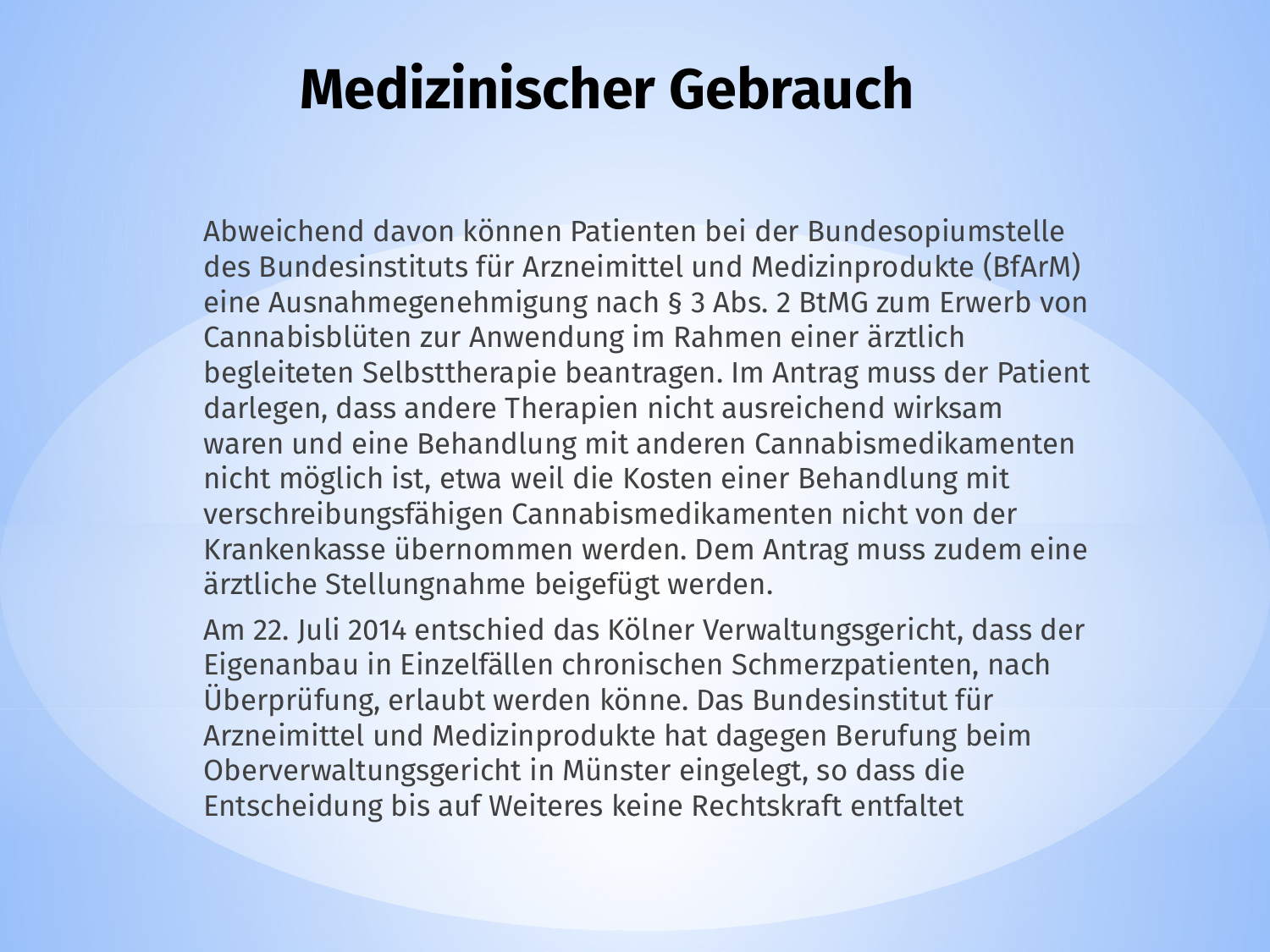

# Medizinischer Gebrauch
Abweichend davon können Patienten bei der Bundesopiumstelle des Bundesinstituts für Arzneimittel und Medizinprodukte (BfArM) eine Ausnahmegenehmigung nach § 3 Abs. 2 BtMG zum Erwerb von Cannabisblüten zur Anwendung im Rahmen einer ärztlich begleiteten Selbsttherapie beantragen. Im Antrag muss der Patient darlegen, dass andere Therapien nicht ausreichend wirksam waren und eine Behandlung mit anderen Cannabismedikamenten nicht möglich ist, etwa weil die Kosten einer Behandlung mit verschreibungsfähigen Cannabismedikamenten nicht von der Krankenkasse übernommen werden. Dem Antrag muss zudem eine ärztliche Stellungnahme beigefügt werden.
Am 22. Juli 2014 entschied das Kölner Verwaltungsgericht, dass der Eigenanbau in Einzelfällen chronischen Schmerzpatienten, nach Überprüfung, erlaubt werden könne. Das Bundesinstitut für Arzneimittel und Medizinprodukte hat dagegen Berufung beim Oberverwaltungsgericht in Münster eingelegt, so dass die Entscheidung bis auf Weiteres keine Rechtskraft entfaltet